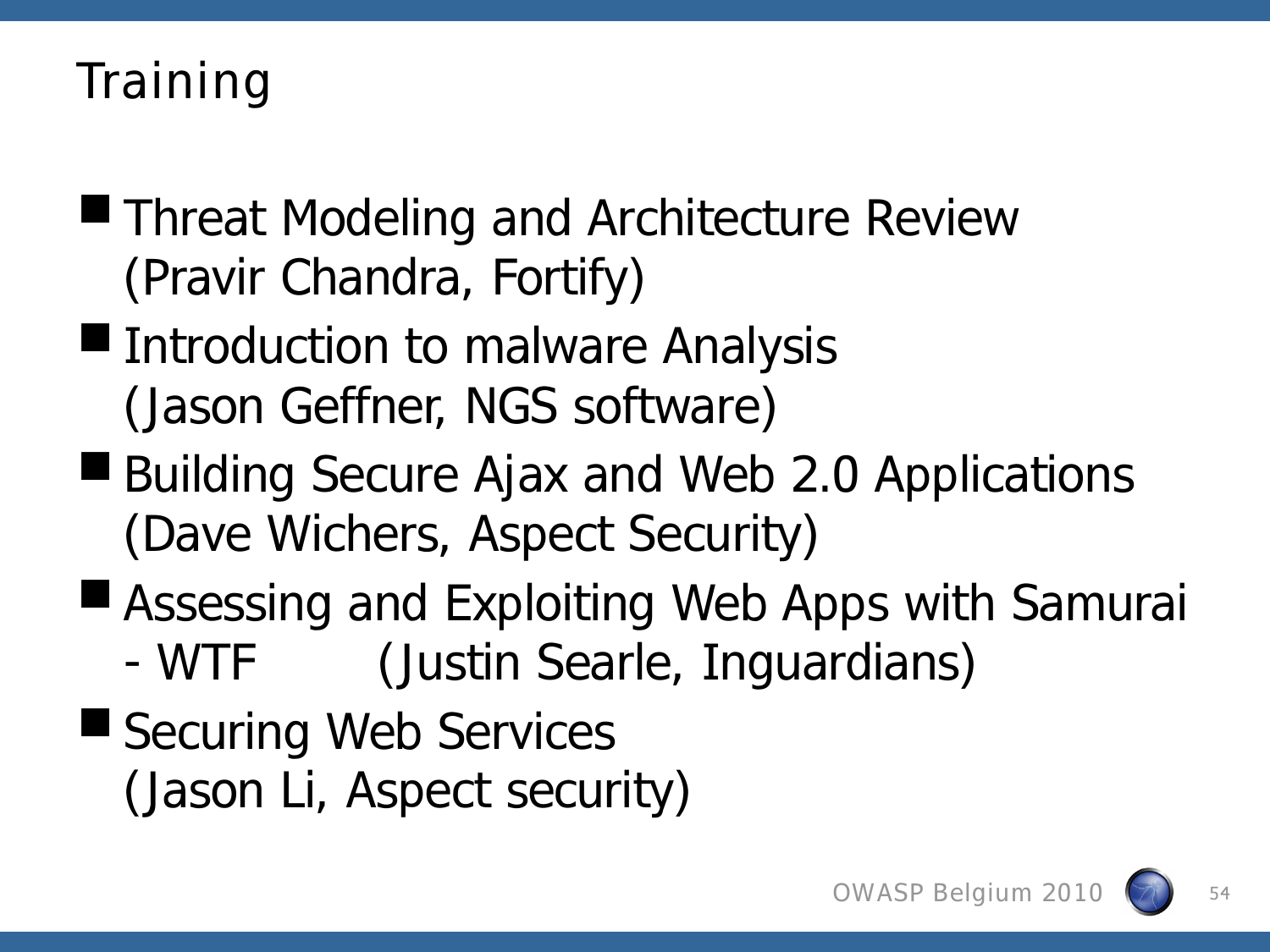

# Training
Threat Modeling and Architecture Review
(Pravir Chandra, Fortify)
Introduction to malware Analysis
(Jason Geffner, NGS software)
Building Secure Ajax and Web 2.0 Applications (Dave Wichers, Aspect Security)
Assessing and Exploiting Web Apps with Samurai - WTF 	(Justin Searle, Inguardians)
Securing Web Services
(Jason Li, Aspect security)
54